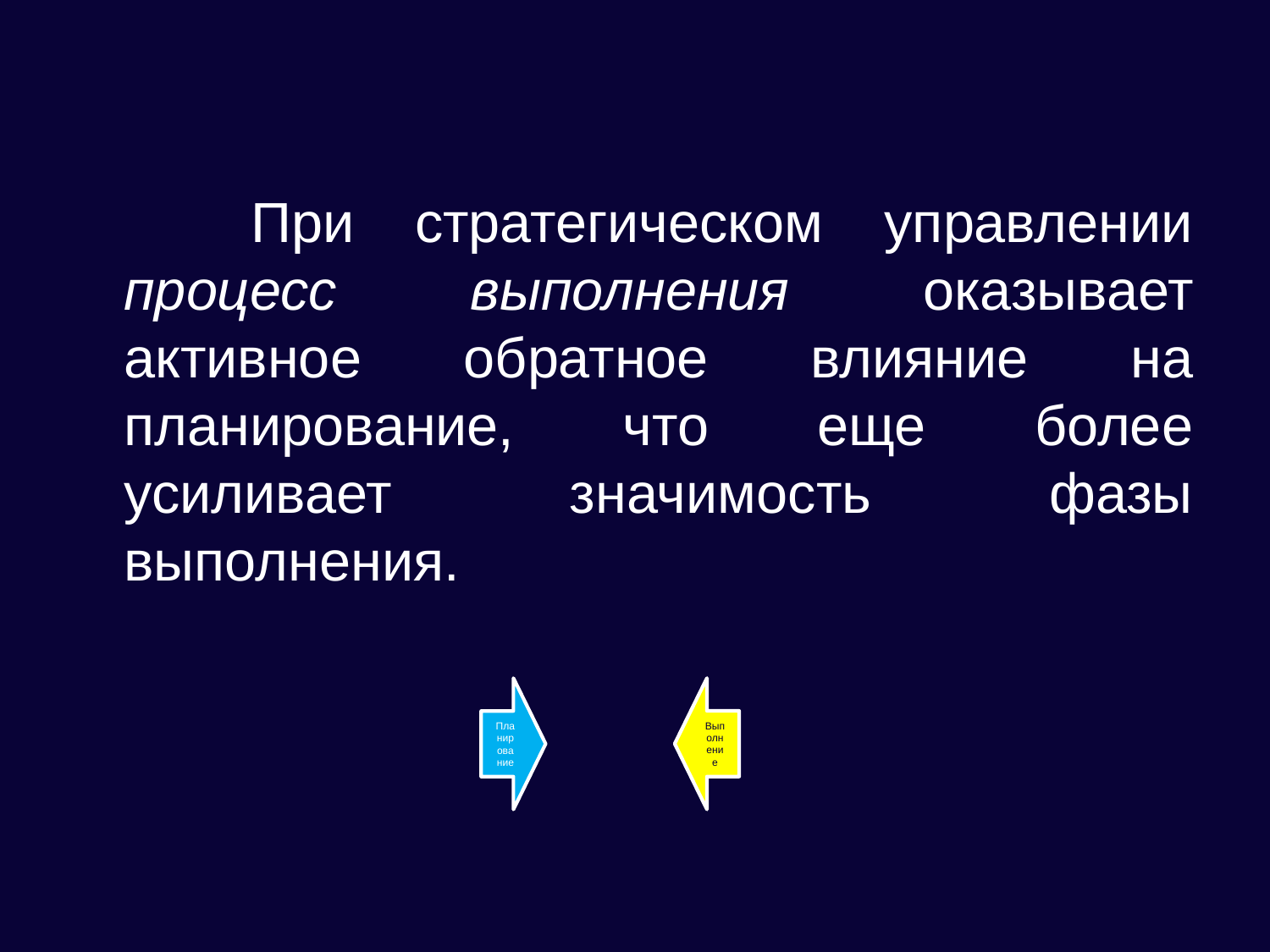

При стратегическом управлении процесс выполнения оказывает активное обратное влияние на планирование, что еще более усиливает значимость фазы выполнения.

Планирование
Выполнение